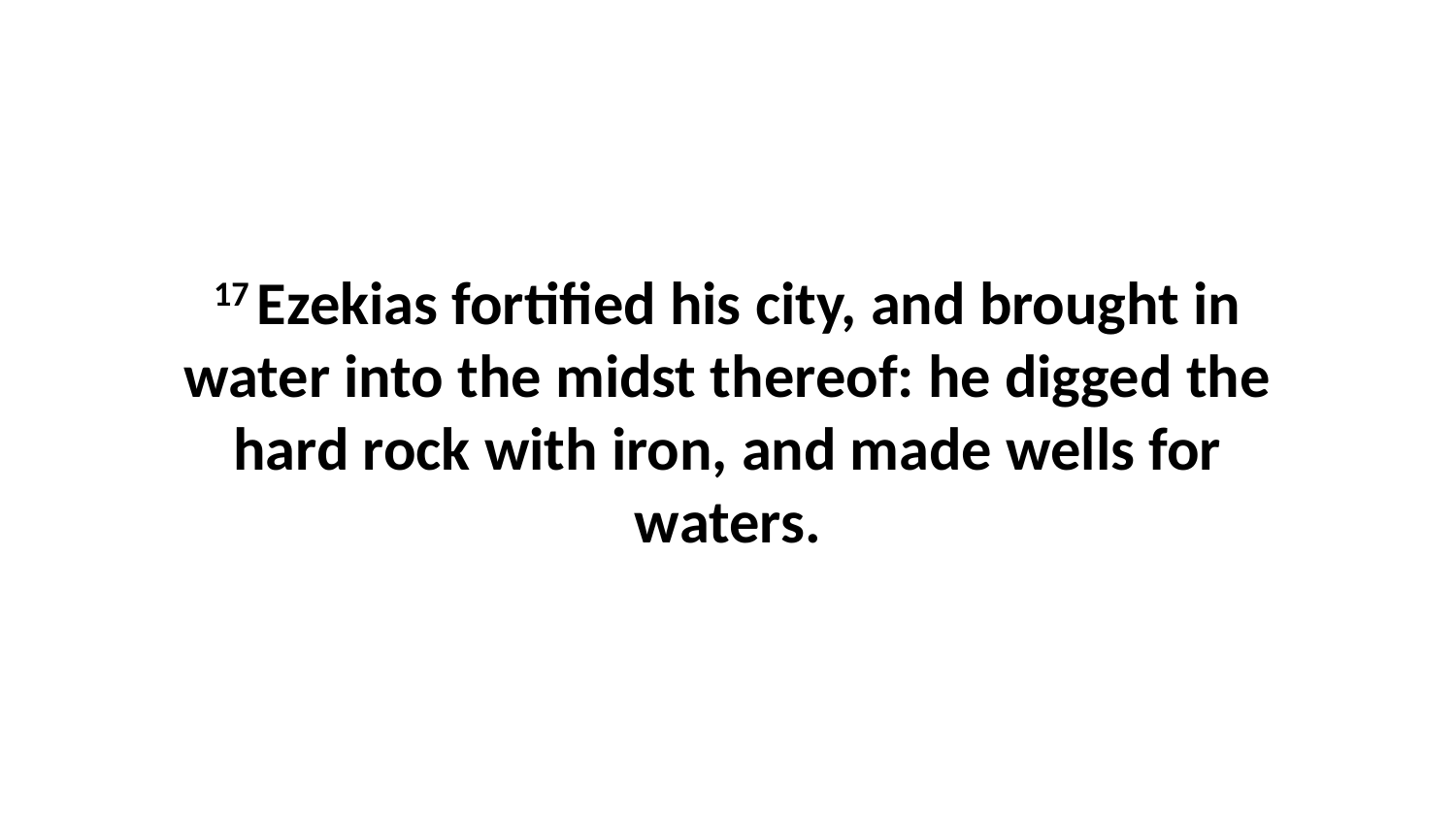

17 Ezekias fortified his city, and brought in water into the midst thereof: he digged the hard rock with iron, and made wells for waters.